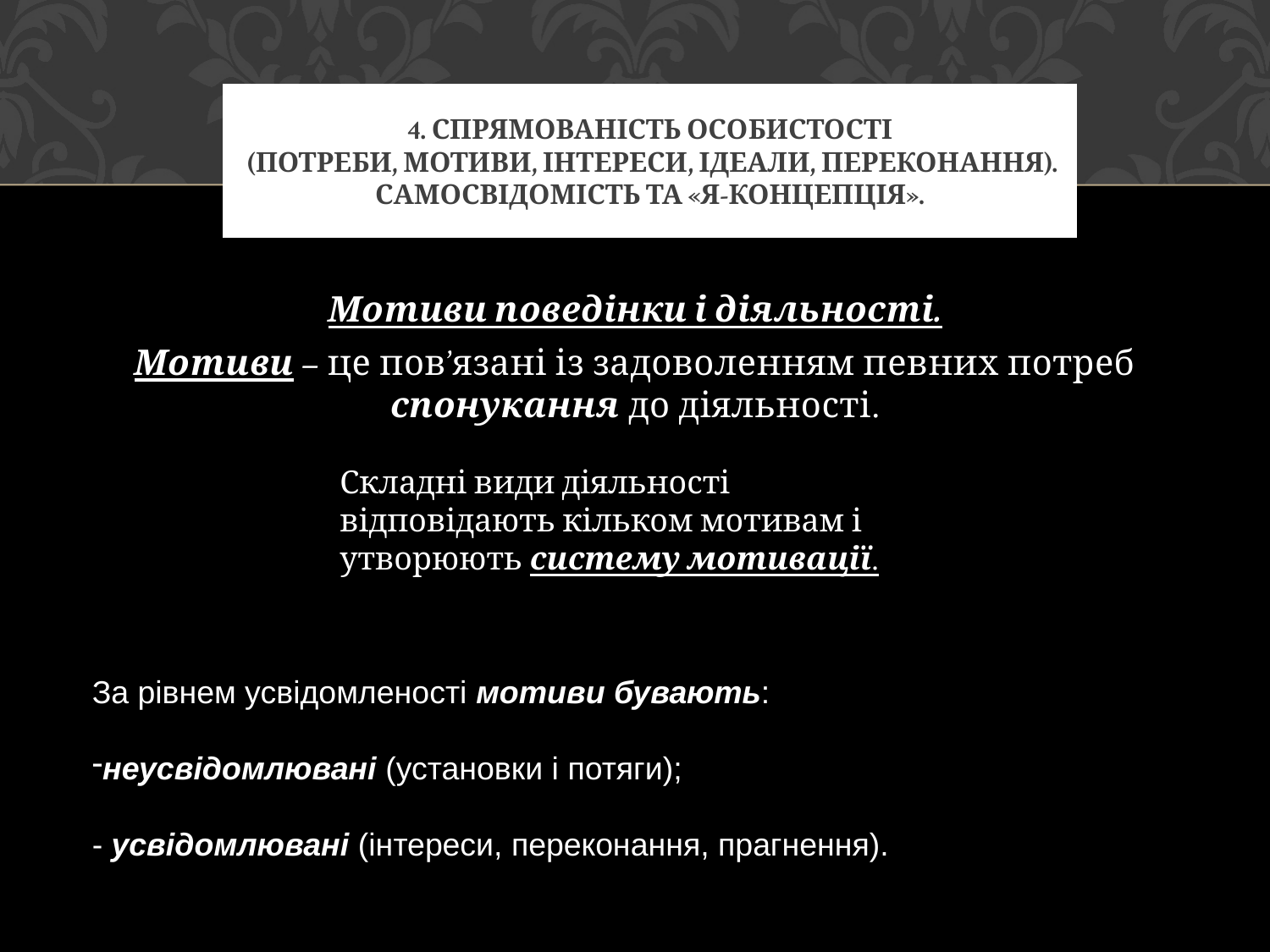

# 4. Спрямованість особистості (потреби, мотиви, інтереси, ідеали, переконання). Самосвідомість та «Я-концепція».
Мотиви поведінки і діяльності.
Мотиви – це пов’язані із задоволенням певних потреб спонукання до діяльності.
Складні види діяльності відповідають кільком мотивам і утворюють систему мотивації.
За рівнем усвідомленості мотиви бувають:

неусвідомлювані (установки і потяги);

- усвідомлювані (інтереси, переконання, прагнення).